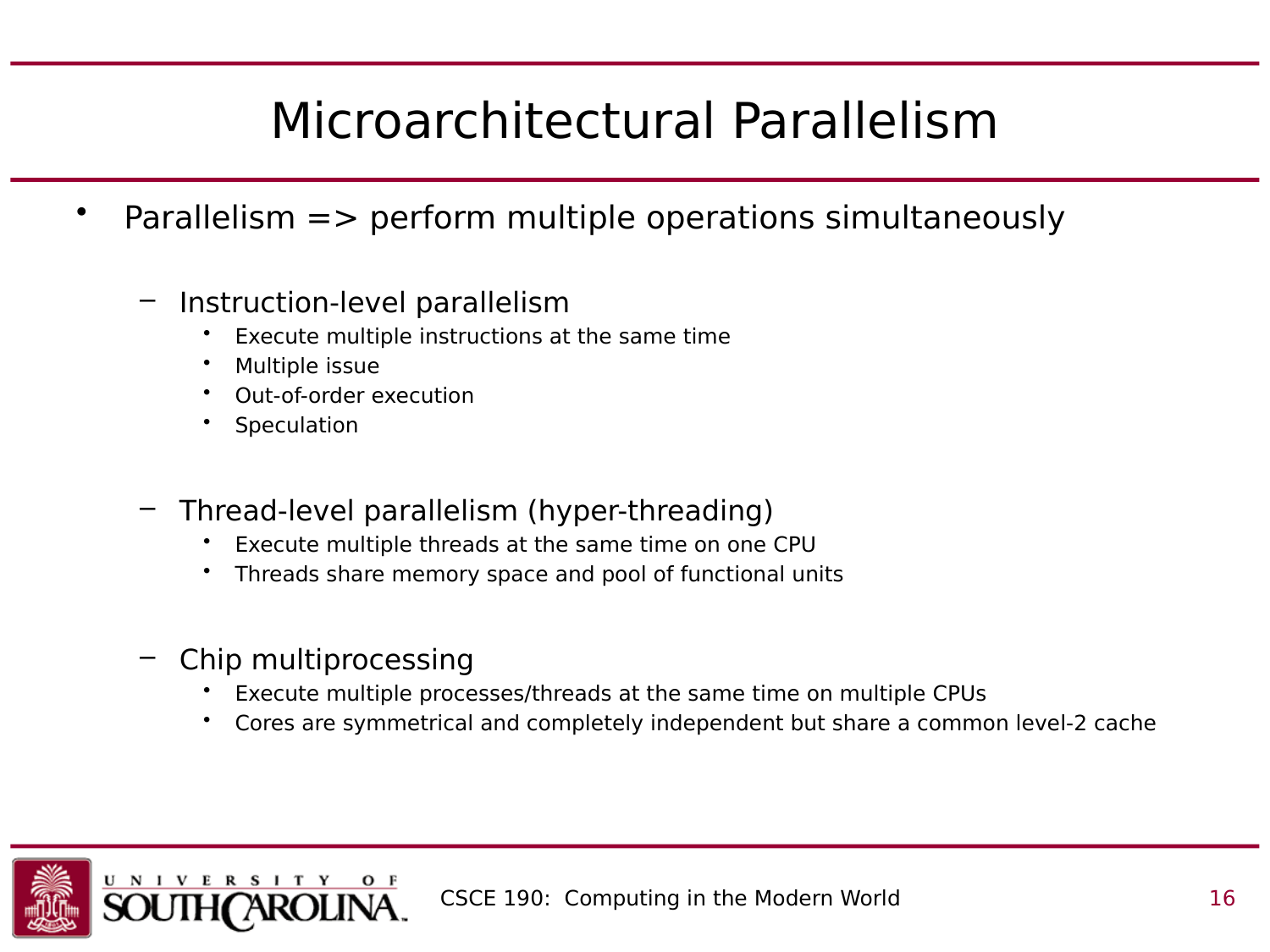

# Microarchitectural Parallelism
Parallelism => perform multiple operations simultaneously

Instruction-level parallelism
Execute multiple instructions at the same time
Multiple issue
Out-of-order execution
Speculation

Thread-level parallelism (hyper-threading)
Execute multiple threads at the same time on one CPU
Threads share memory space and pool of functional units

Chip multiprocessing
Execute multiple processes/threads at the same time on multiple CPUs
Cores are symmetrical and completely independent but share a common level-2 cache
CSCE 190:  Computing in the Modern World			 16